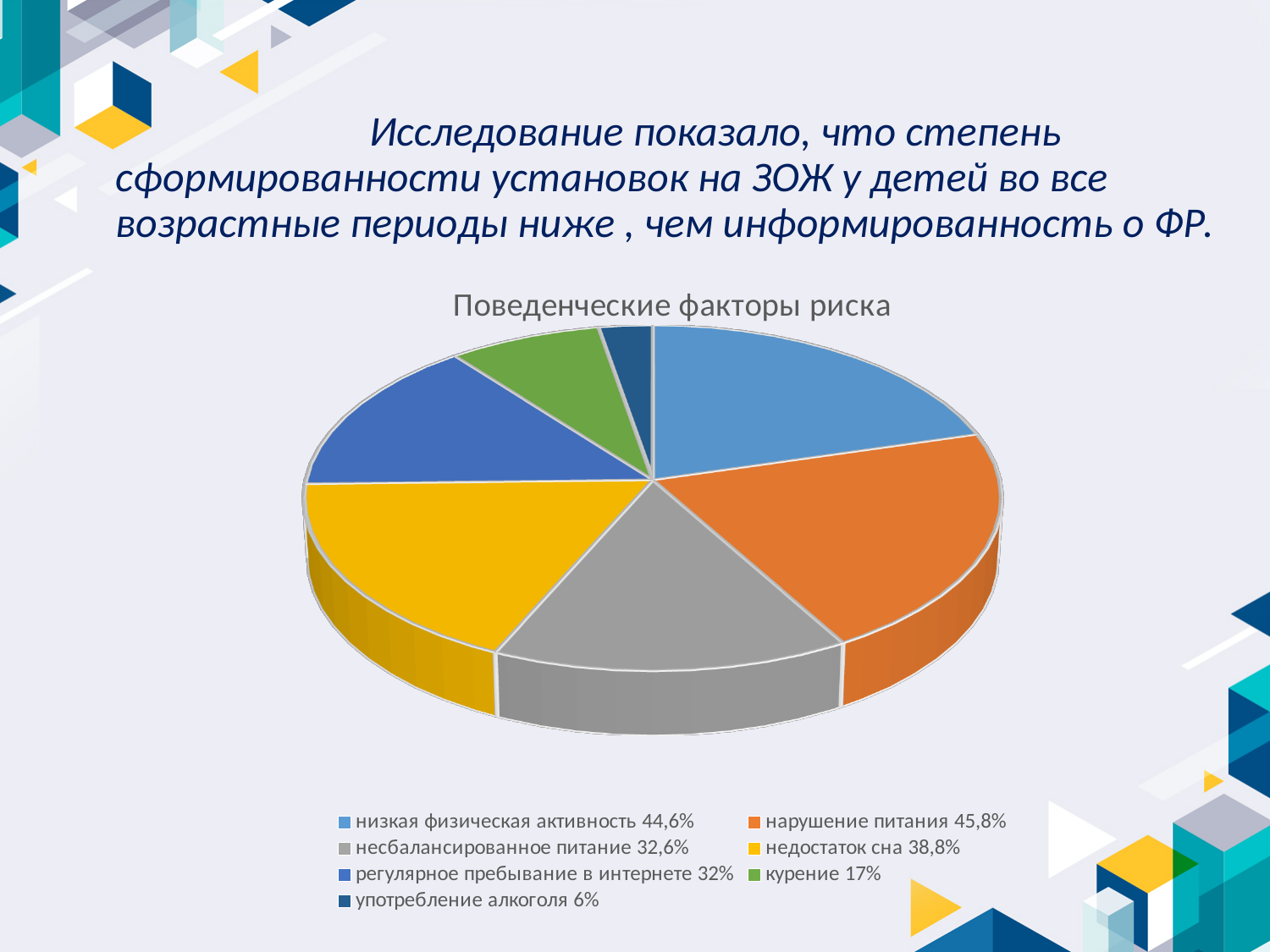

Исследование показало, что степень сформированности установок на ЗОЖ у детей во все возрастные периоды ниже , чем информированность о ФР.

[unsupported chart]